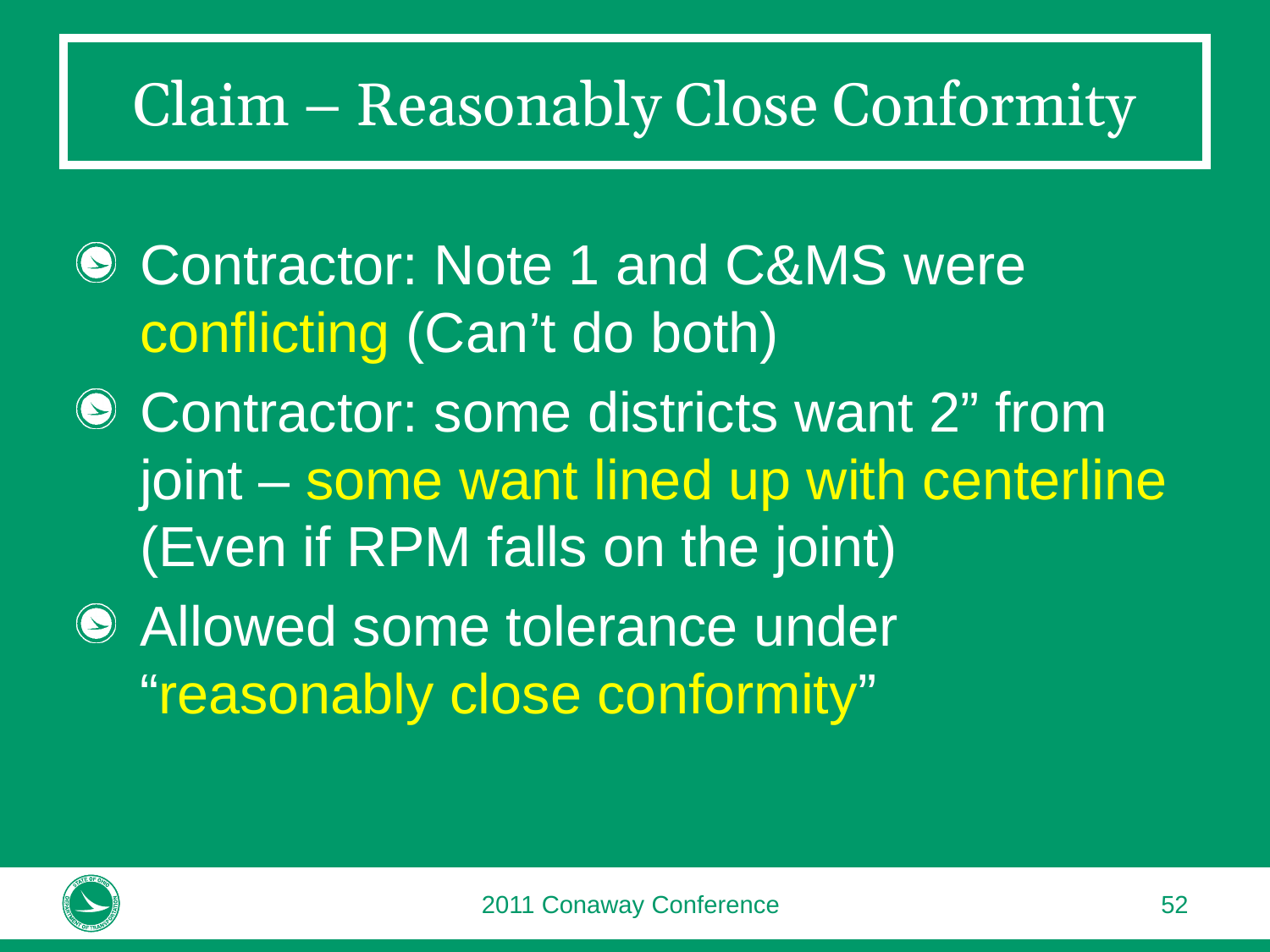

# Claim – Reasonably Close Conformity
Contractor: Note 1 and C&MS were conflicting (Can’t do both)
Contractor: some districts want 2” from joint – some want lined up with centerline (Even if RPM falls on the joint)
Allowed some tolerance under “reasonably close conformity”
2011 Conaway Conference